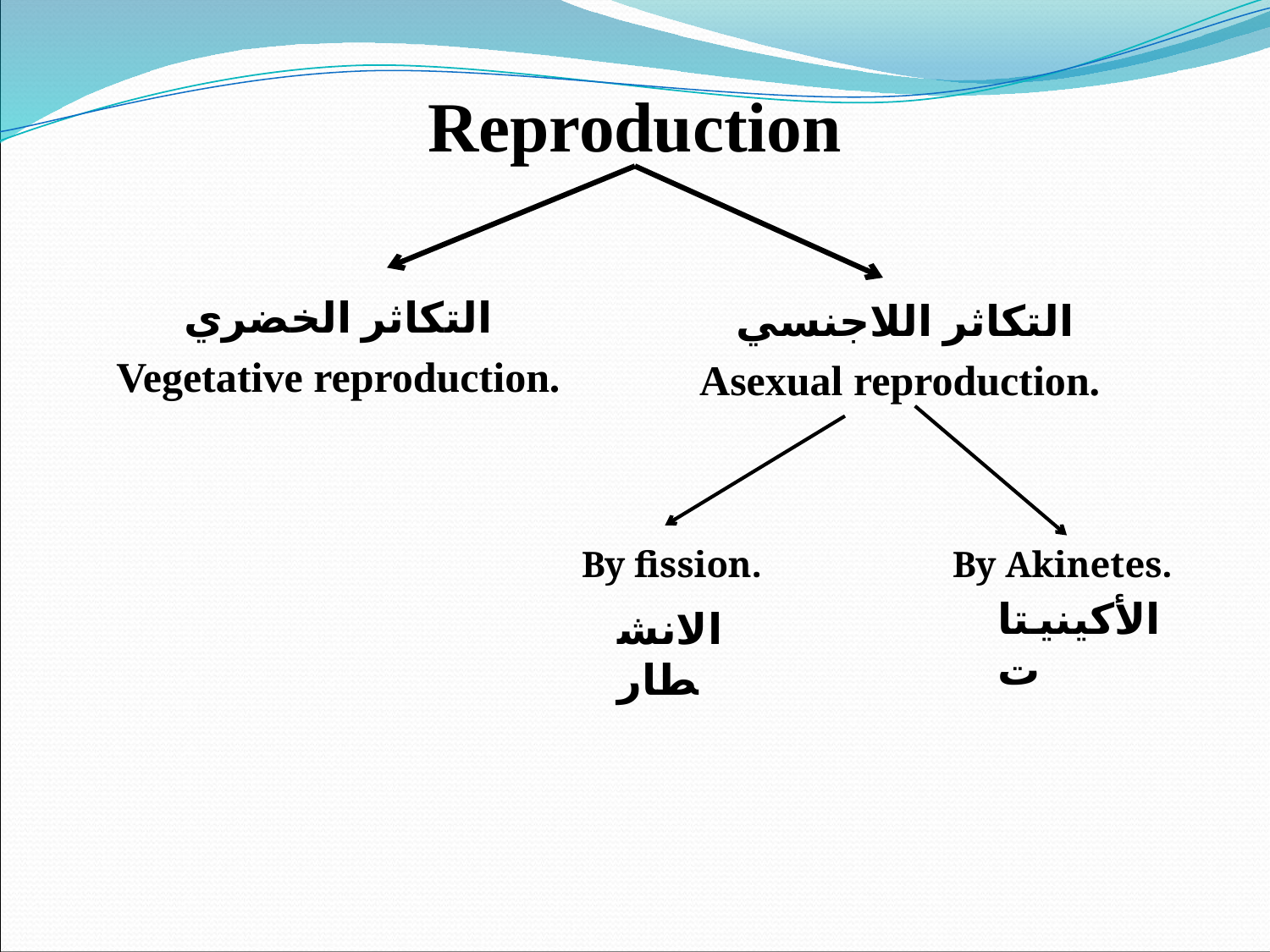

# Reproduction

التكاثر الخضري
Vegetative reproduction.

 التكاثر اللاجنسي
Asexual reproduction.

By fission.

By Akinetes.

الأكينيتات
الانشطار